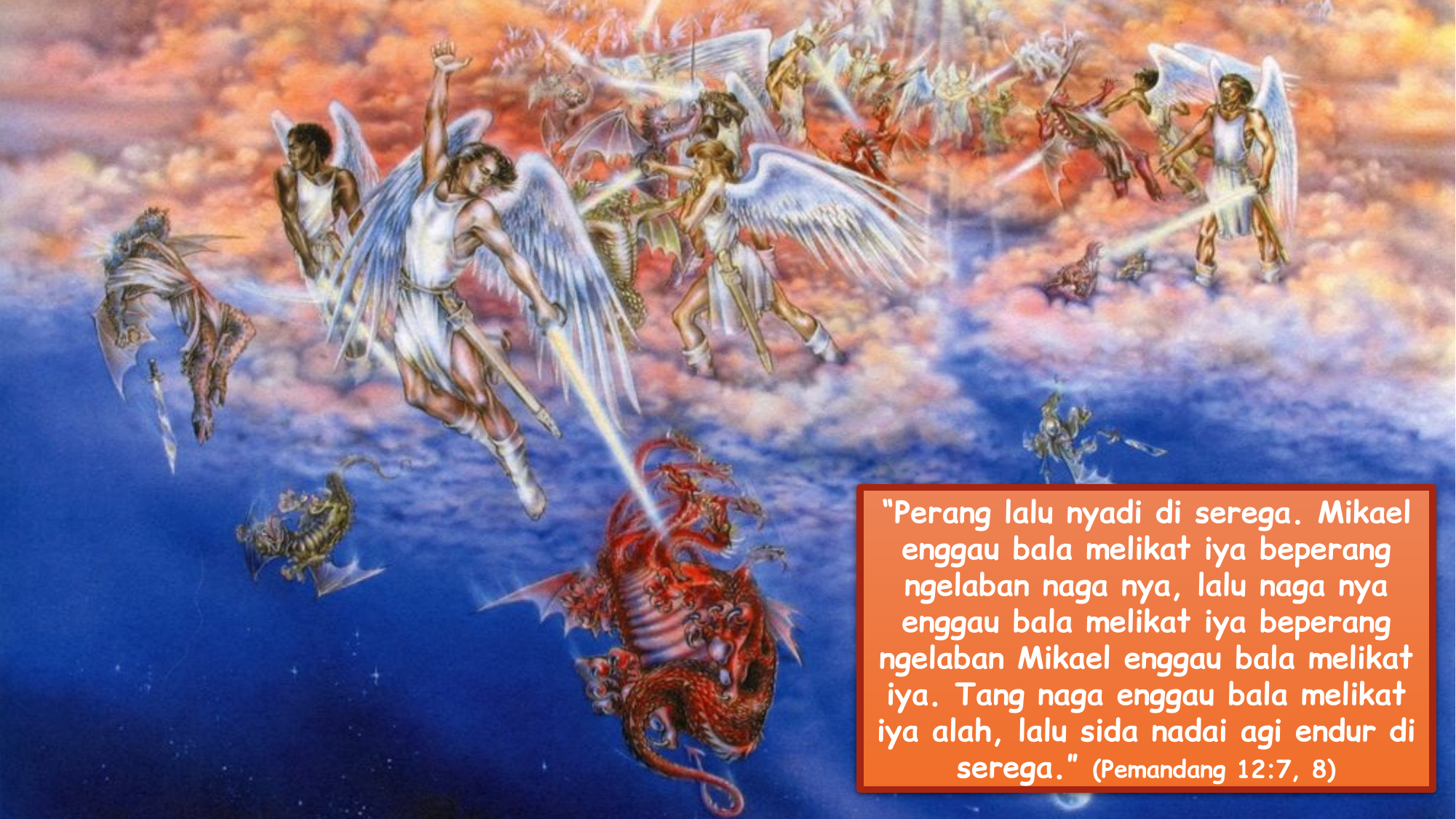

“Perang lalu nyadi di serega. Mikael enggau bala melikat iya beperang ngelaban naga nya, lalu naga nya enggau bala melikat iya beperang ngelaban Mikael enggau bala melikat iya. Tang naga enggau bala melikat iya alah, lalu sida nadai agi endur di serega.” (Pemandang 12:7, 8)